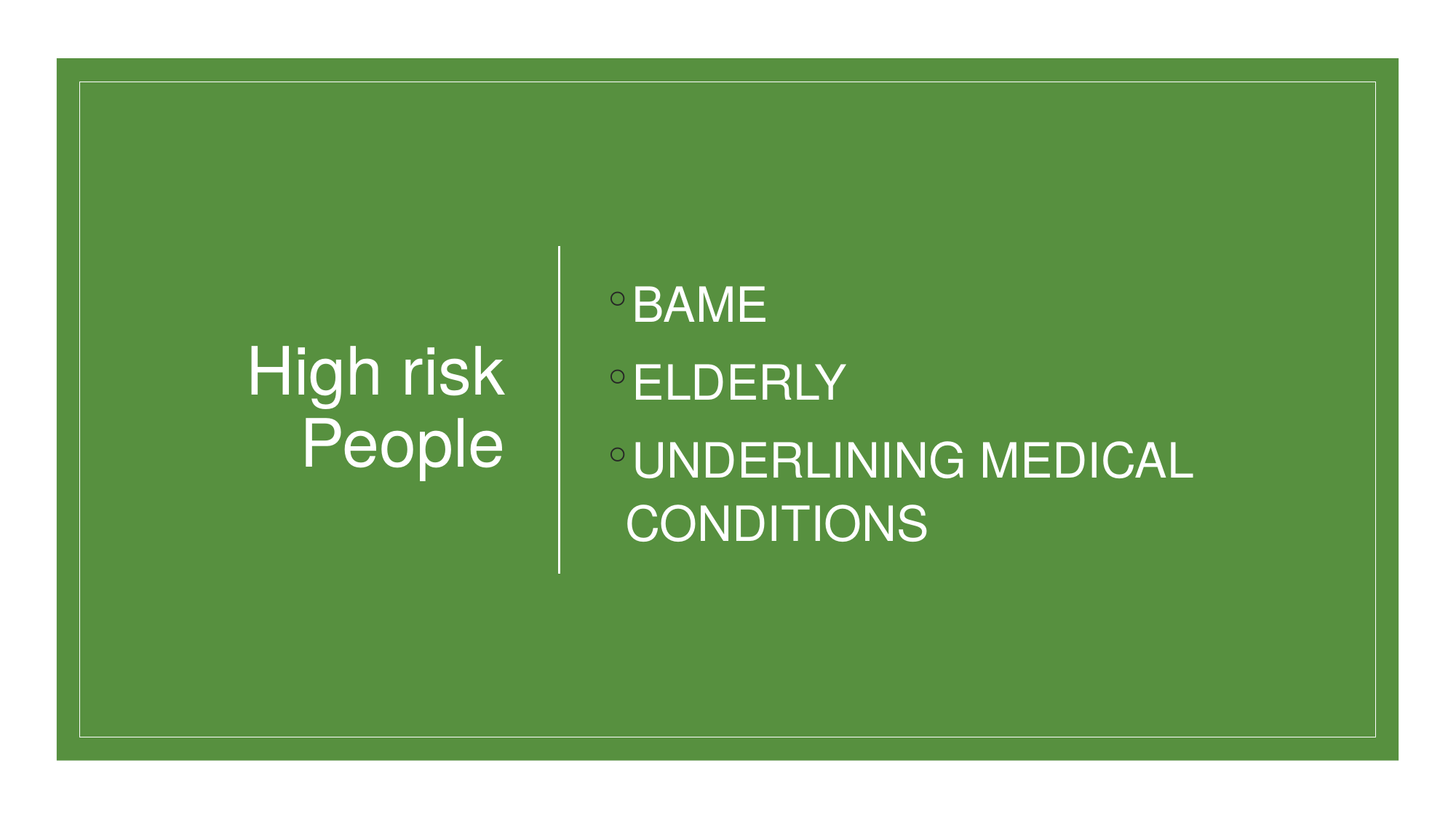

# High risk People
BAME
ELDERLY
UNDERLINING MEDICAL CONDITIONS